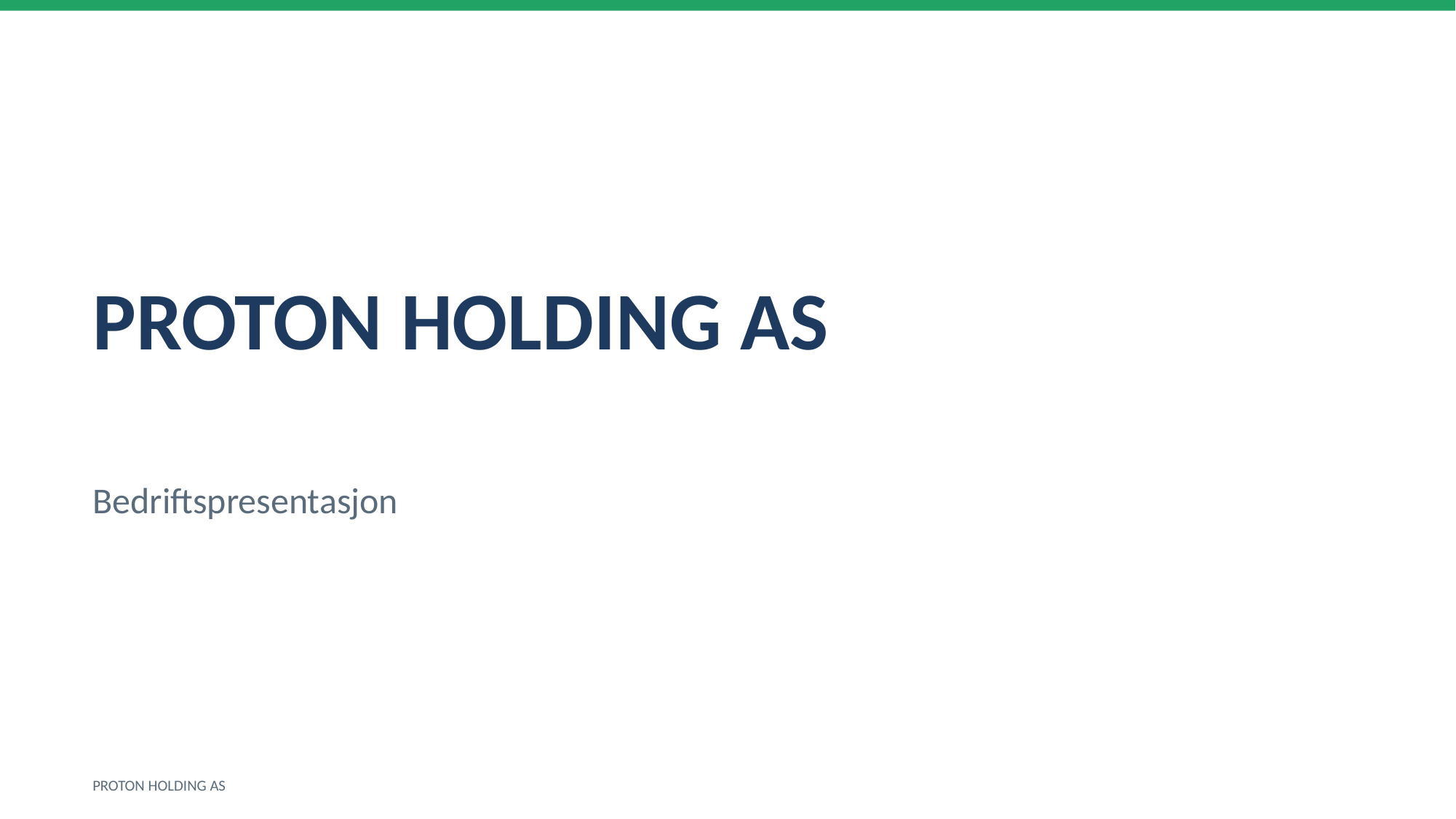

PROTON HOLDING AS
Bedriftspresentasjon
PROTON HOLDING AS